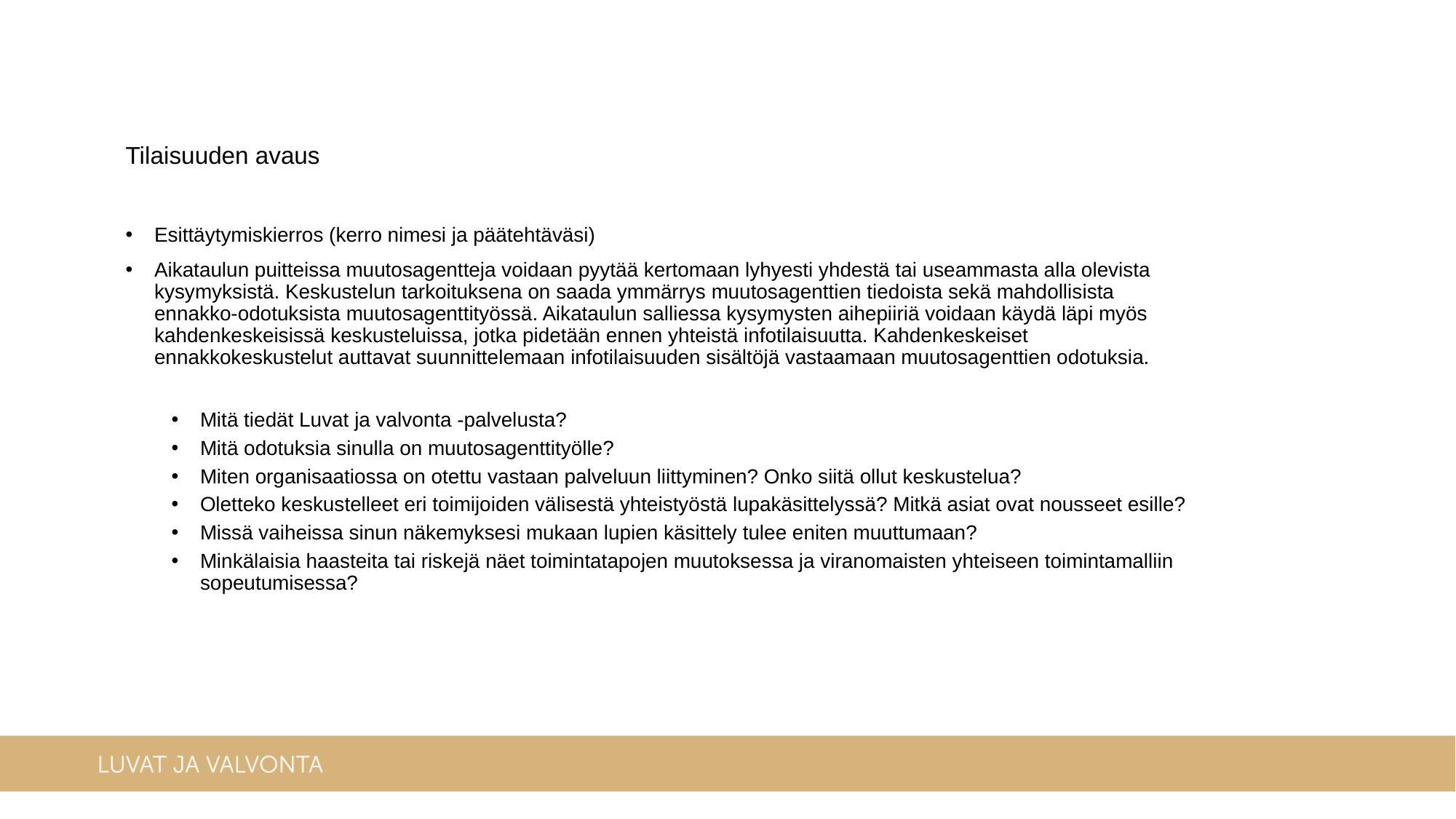

Tilaisuuden avaus
Esittäytymiskierros (kerro nimesi ja päätehtäväsi)
Aikataulun puitteissa muutosagentteja voidaan pyytää kertomaan lyhyesti yhdestä tai useammasta alla olevista kysymyksistä. Keskustelun tarkoituksena on saada ymmärrys muutosagenttien tiedoista sekä mahdollisista ennakko-odotuksista muutosagenttityössä. Aikataulun salliessa kysymysten aihepiiriä voidaan käydä läpi myös kahdenkeskeisissä keskusteluissa, jotka pidetään ennen yhteistä infotilaisuutta. Kahdenkeskeiset ennakkokeskustelut auttavat suunnittelemaan infotilaisuuden sisältöjä vastaamaan muutosagenttien odotuksia.

Mitä tiedät Luvat ja valvonta -palvelusta?
Mitä odotuksia sinulla on muutosagenttityölle?
Miten organisaatiossa on otettu vastaan palveluun liittyminen? Onko siitä ollut keskustelua?
Oletteko keskustelleet eri toimijoiden välisestä yhteistyöstä lupakäsittelyssä? Mitkä asiat ovat nousseet esille?
Missä vaiheissa sinun näkemyksesi mukaan lupien käsittely tulee eniten muuttumaan?
Minkälaisia haasteita tai riskejä näet toimintatapojen muutoksessa ja viranomaisten yhteiseen toimintamalliin sopeutumisessa?